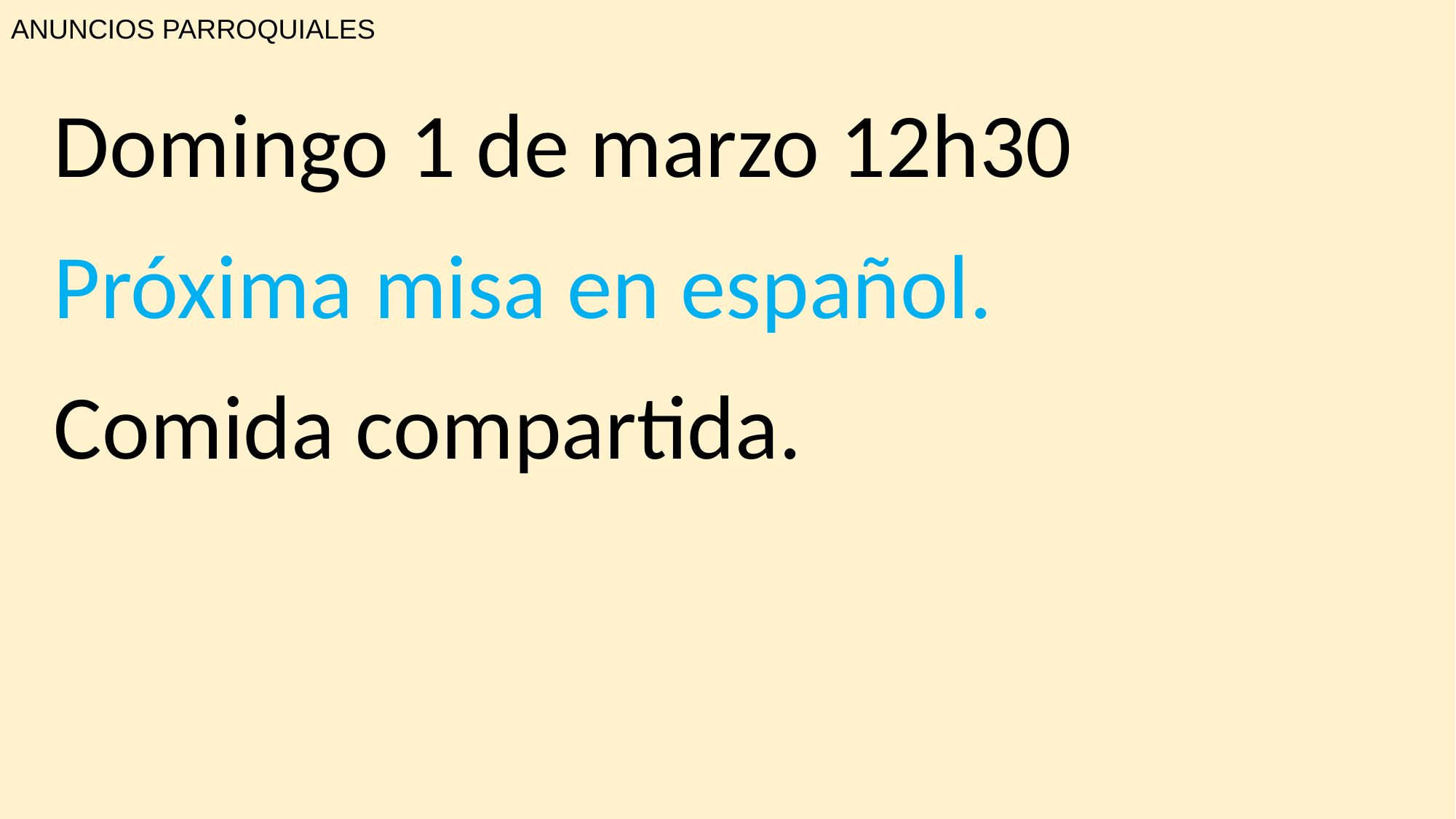

# ANUNCIOS PARROQUIALES
Domingo 1 de marzo 12h30
Próxima misa en español.
Comida compartida.